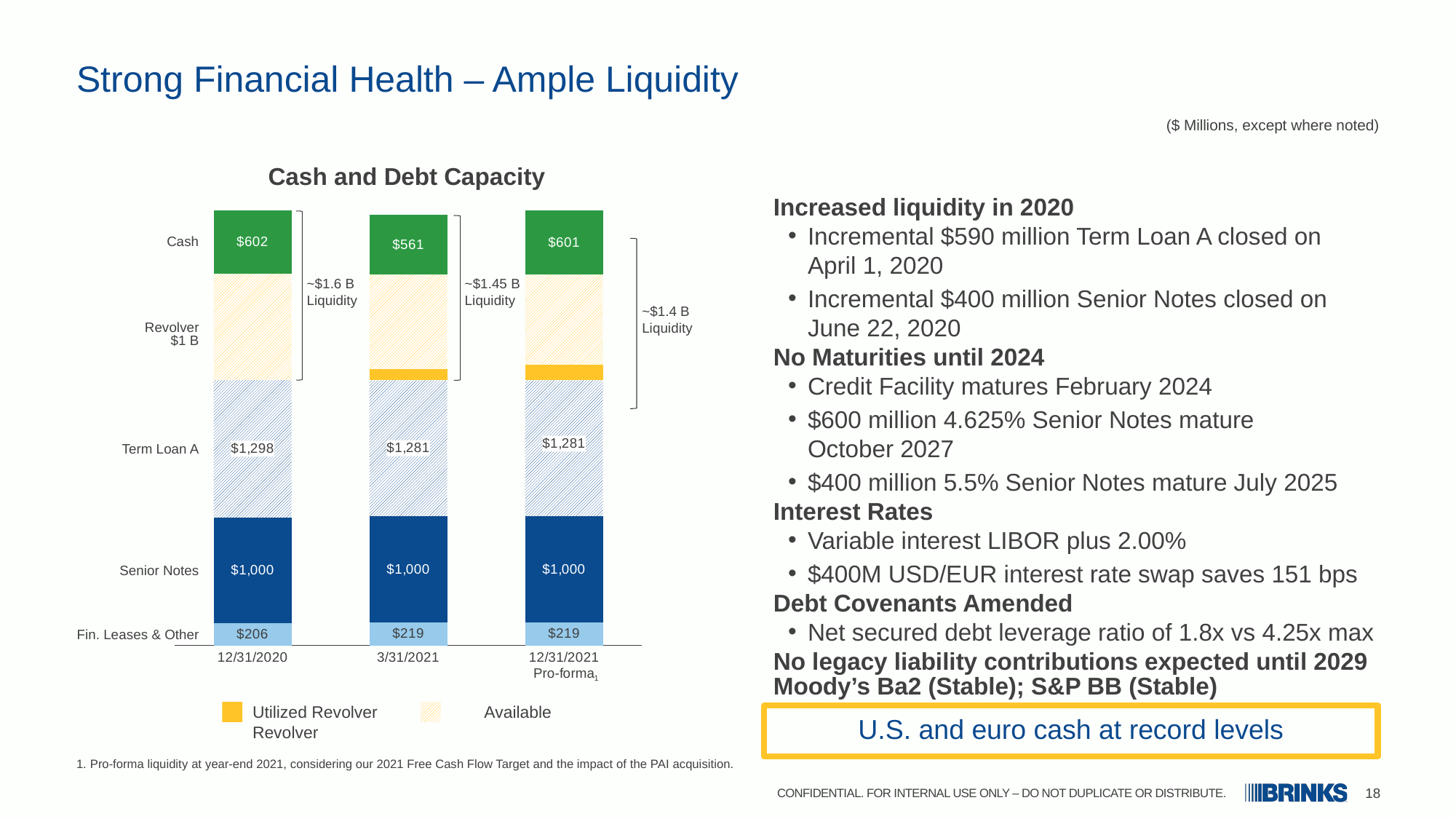

# Strong Financial Health – Ample Liquidity
($ Millions, except where noted)
Increased liquidity in 2020
Incremental $590 million Term Loan A closed on
April 1, 2020
Incremental $400 million Senior Notes closed on June 22, 2020
No Maturities until 2024
Credit Facility matures February 2024
$600 million 4.625% Senior Notes mature October 2027
$400 million 5.5% Senior Notes mature July 2025
Interest Rates
Variable interest LIBOR plus 2.00%
$400M USD/EUR interest rate swap saves 151 bps
Debt Covenants Amended
Net secured debt leverage ratio of 1.8x vs 4.25x max
No legacy liability contributions expected until 2029
Moody’s Ba2 (Stable); S&P BB (Stable)

### Chart: Cash and Debt Capacity

| Category | Fin. Leases & Other | Senior Notes | Term Loan A | TLA G4S | Revolver $1 B | Unused | Cash |
|---|---|---|---|---|---|---|---|
| 12/31/2020 | 206.0 | 1000.0 | 1298.0 | None | 0.0 | 1000.0 | 602.0 |
| 3/31/2021 | 219.0 | 1000.0 | 1281.0 | None | 104.0 | 896.0 | 562.0 |
| 12/31/2021
Pro-forma | 219.0 | 1000.0 | 1281.0 | None | 144.0 | 856.0 | 601.0 |
1

~$1.6 B
Liquidity

~$1.45 B
Liquidity
Cash
Revolver
$1 B
Term Loan A
Senior Notes
Fin. Leases & Other

~$1.4 B
Liquidity
Pro-forma liquidity at year-end 2021, considering our 2021 Free Cash Flow Target and the impact of the PAI acquisition.
Utilized Revolver	Available Revolver

U.S. and euro cash at record levels